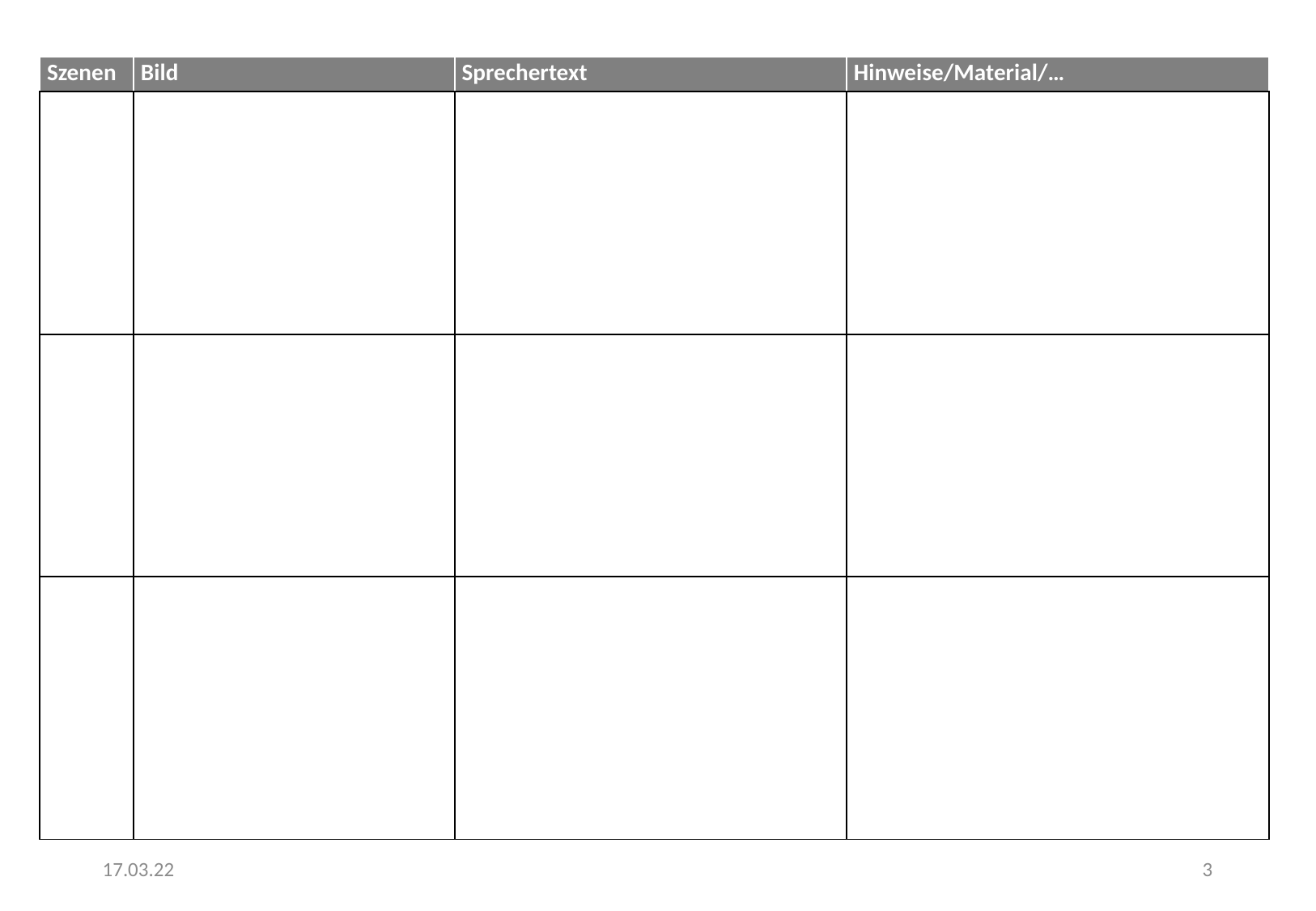

| Szenen | Bild | Sprechertext | Hinweise/Material/… |
| --- | --- | --- | --- |
|  |  |  |  |
|  |  |  |  |
|  |  |  |  |
17.03.22

3